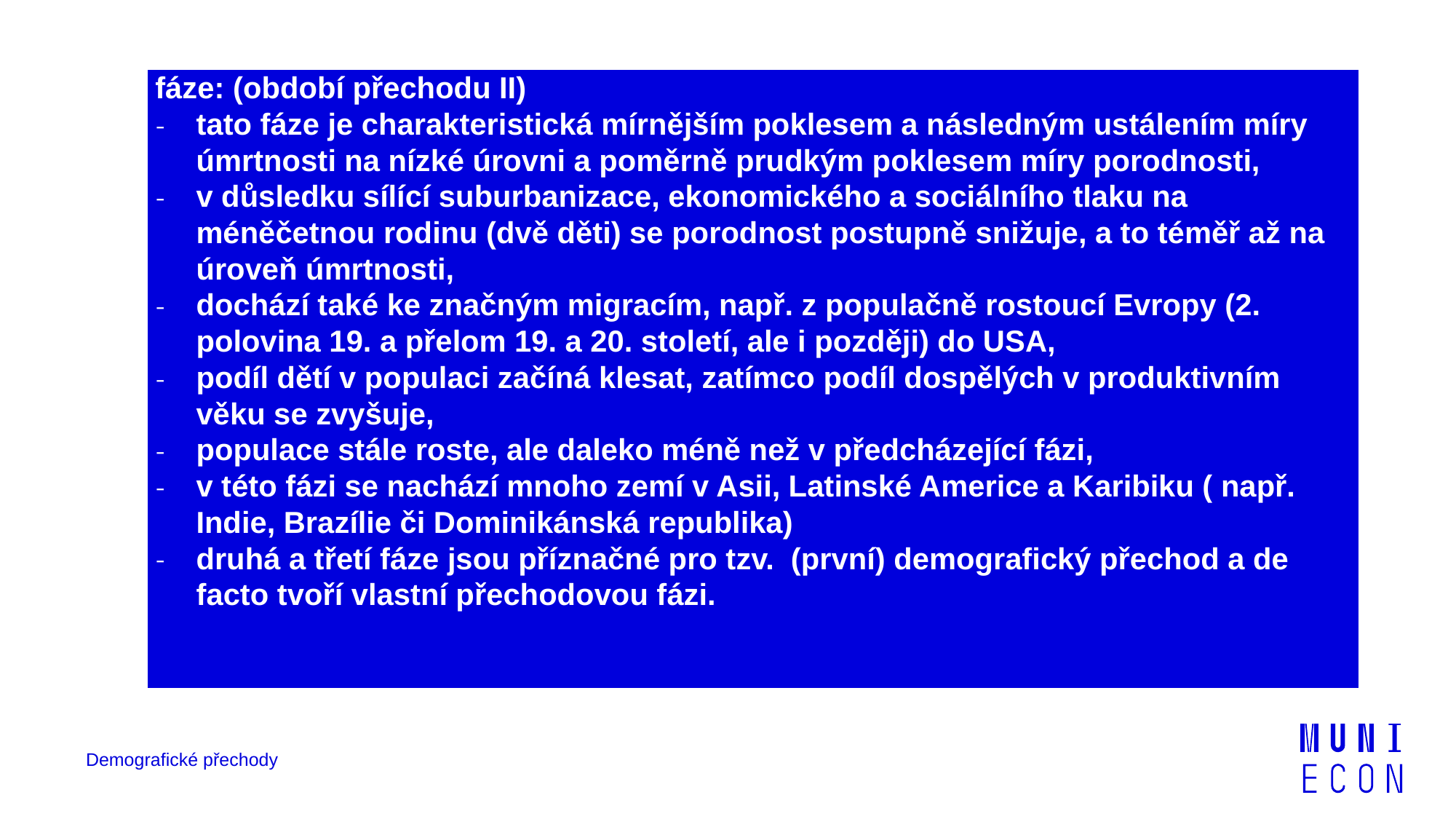

| fáze: (období přechodu II) tato fáze je charakteristická mírnějším poklesem a následným ustálením míry úmrtnosti na nízké úrovni a poměrně prudkým poklesem míry porodnosti, v důsledku sílící suburbanizace, ekonomického a sociálního tlaku na méněčetnou rodinu (dvě děti) se porodnost postupně snižuje, a to téměř až na úroveň úmrtnosti, dochází také ke značným migracím, např. z populačně rostoucí Evropy (2. polovina 19. a přelom 19. a 20. století, ale i později) do USA, podíl dětí v populaci začíná klesat, zatímco podíl dospělých v produktivním věku se zvyšuje, populace stále roste, ale daleko méně než v předcházející fázi, v této fázi se nachází mnoho zemí v Asii, Latinské Americe a Karibiku ( např. Indie, Brazílie či Dominikánská republika) druhá a třetí fáze jsou příznačné pro tzv. (první) demografický přechod a de facto tvoří vlastní přechodovou fázi. |
| --- |
Demografické přechody